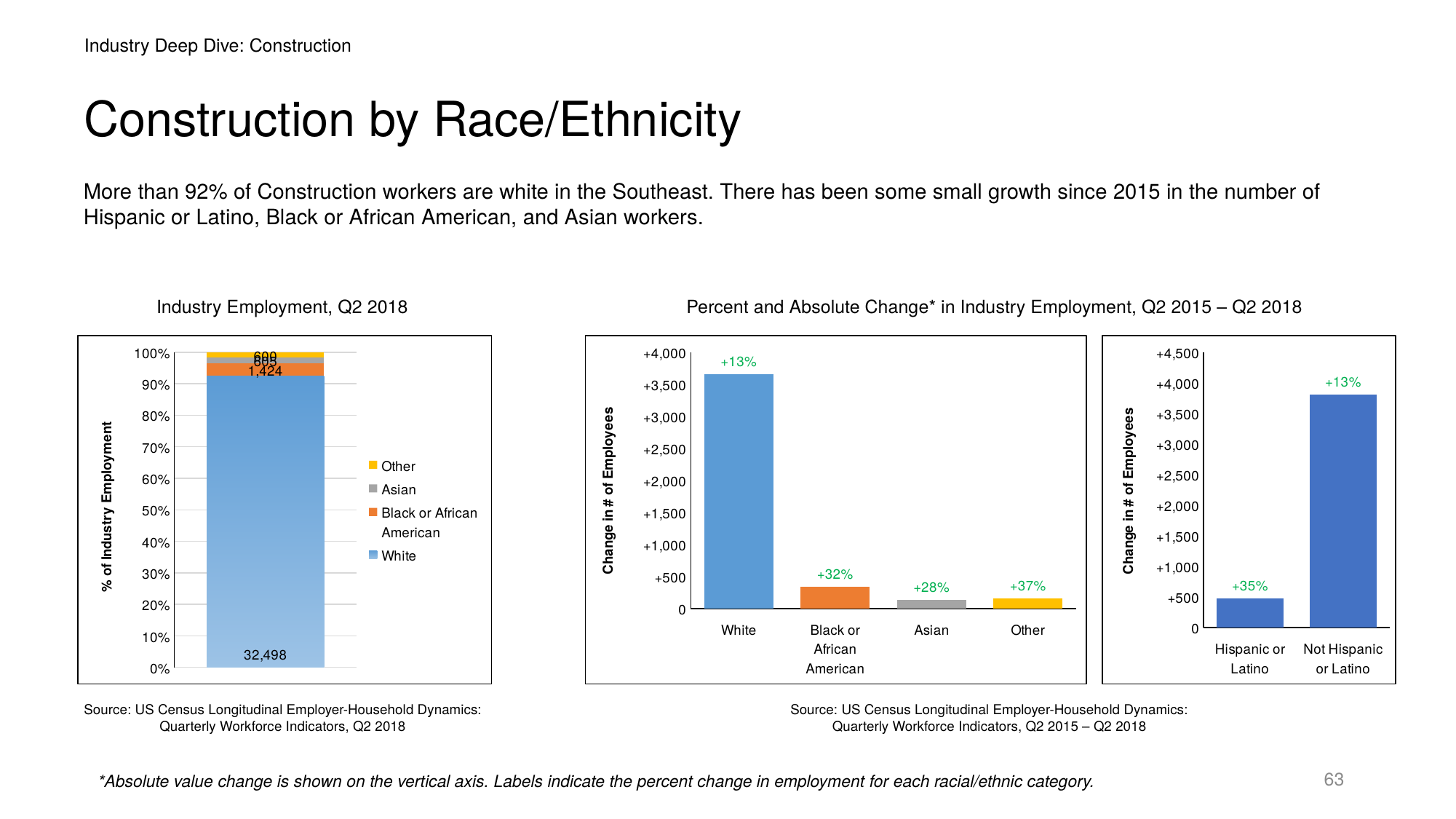

Industry Deep Dive: Construction
# Construction by Race/Ethnicity
More than 92% of Construction workers are white in the Southeast. There has been some small growth since 2015 in the number of Hispanic or Latino, Black or African American, and Asian workers.
Percent and Absolute Change* in Industry Employment, Q2 2015 – Q2 2018
Source: US Census Longitudinal Employer-Household Dynamics:
Quarterly Workforce Indicators, Q2 2015 – Q2 2018
Industry Employment, Q2 2018
Source: US Census Longitudinal Employer-Household Dynamics: Quarterly Workforce Indicators, Q2 2018

### Chart

| Category | White | Black or African American | Asian | Other |
|---|---|---|---|---|
| 2018 | 32498.0 | 1424.0 | 605.0 | 600.0 |

### Chart

| Category | Change |
|---|---|
| White | 3657.0 |
| Black or African American | 343.0 |
| Asian | 134.0 |
| Other | 162.0 |

### Chart

| Category | Change |
|---|---|
| Hispanic or Latino | 483.0 |
| Not Hispanic or Latino | 3813.0 |
63
*Absolute value change is shown on the vertical axis. Labels indicate the percent change in employment for each racial/ethnic category.